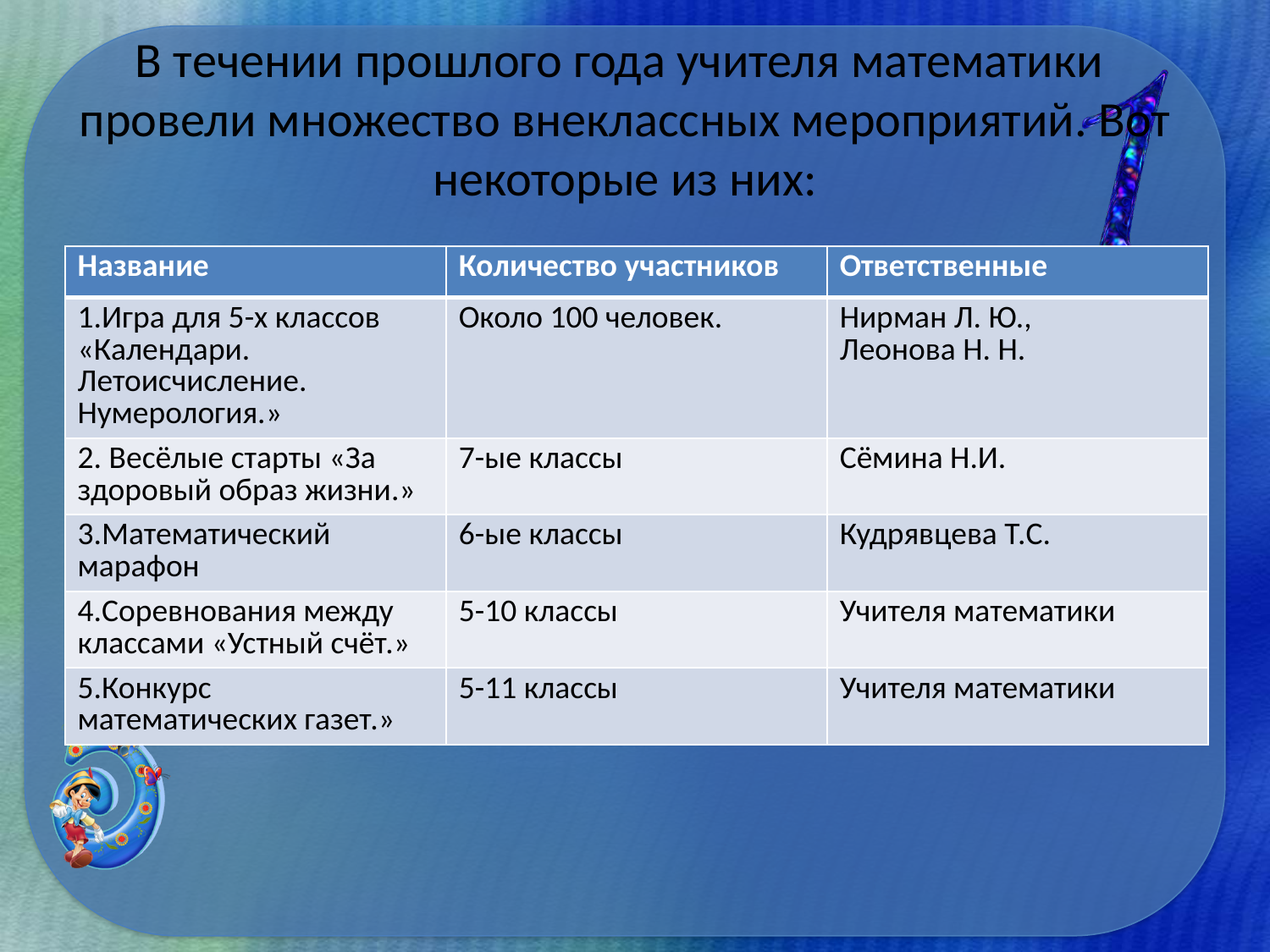

# В течении прошлого года учителя математики  провели множество внеклассных мероприятий. Вот некоторые из них:
| Название | Количество участников | Ответственные |
| --- | --- | --- |
| 1.Игра для 5-х классов «Календари. Летоисчисление. Нумерология.» | Около 100 человек. | Нирман Л. Ю., Леонова Н. Н. |
| 2. Весёлые старты «За здоровый образ жизни.» | 7-ые классы | Сёмина Н.И. |
| 3.Математический марафон | 6-ые классы | Кудрявцева Т.С. |
| 4.Соревнования между классами «Устный счёт.» | 5-10 классы | Учителя математики |
| 5.Конкурс математических газет.» | 5-11 классы | Учителя математики |